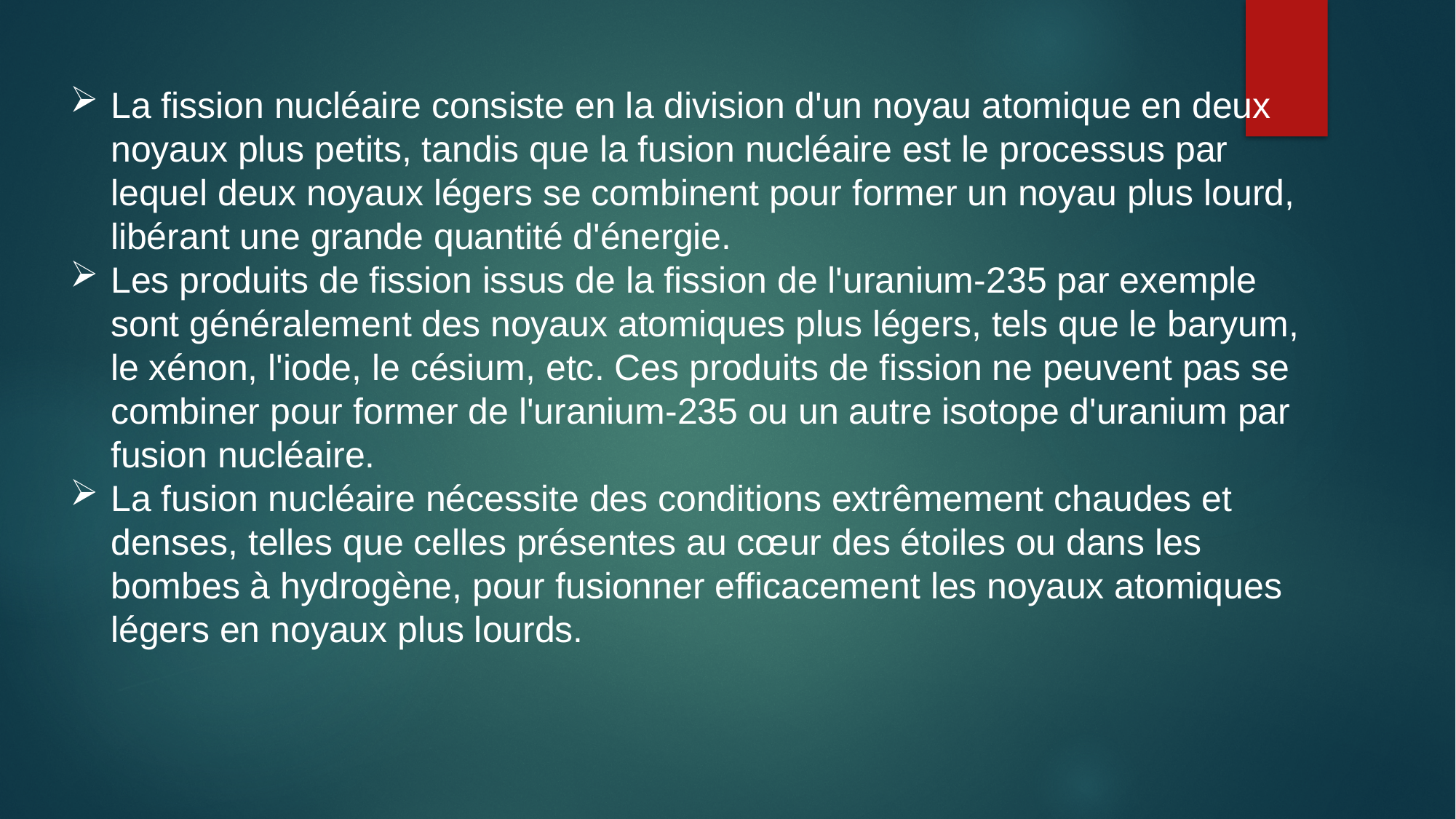

La fission nucléaire consiste en la division d'un noyau atomique en deux noyaux plus petits, tandis que la fusion nucléaire est le processus par lequel deux noyaux légers se combinent pour former un noyau plus lourd, libérant une grande quantité d'énergie.
Les produits de fission issus de la fission de l'uranium-235 par exemple sont généralement des noyaux atomiques plus légers, tels que le baryum, le xénon, l'iode, le césium, etc. Ces produits de fission ne peuvent pas se combiner pour former de l'uranium-235 ou un autre isotope d'uranium par fusion nucléaire.
La fusion nucléaire nécessite des conditions extrêmement chaudes et denses, telles que celles présentes au cœur des étoiles ou dans les bombes à hydrogène, pour fusionner efficacement les noyaux atomiques légers en noyaux plus lourds.